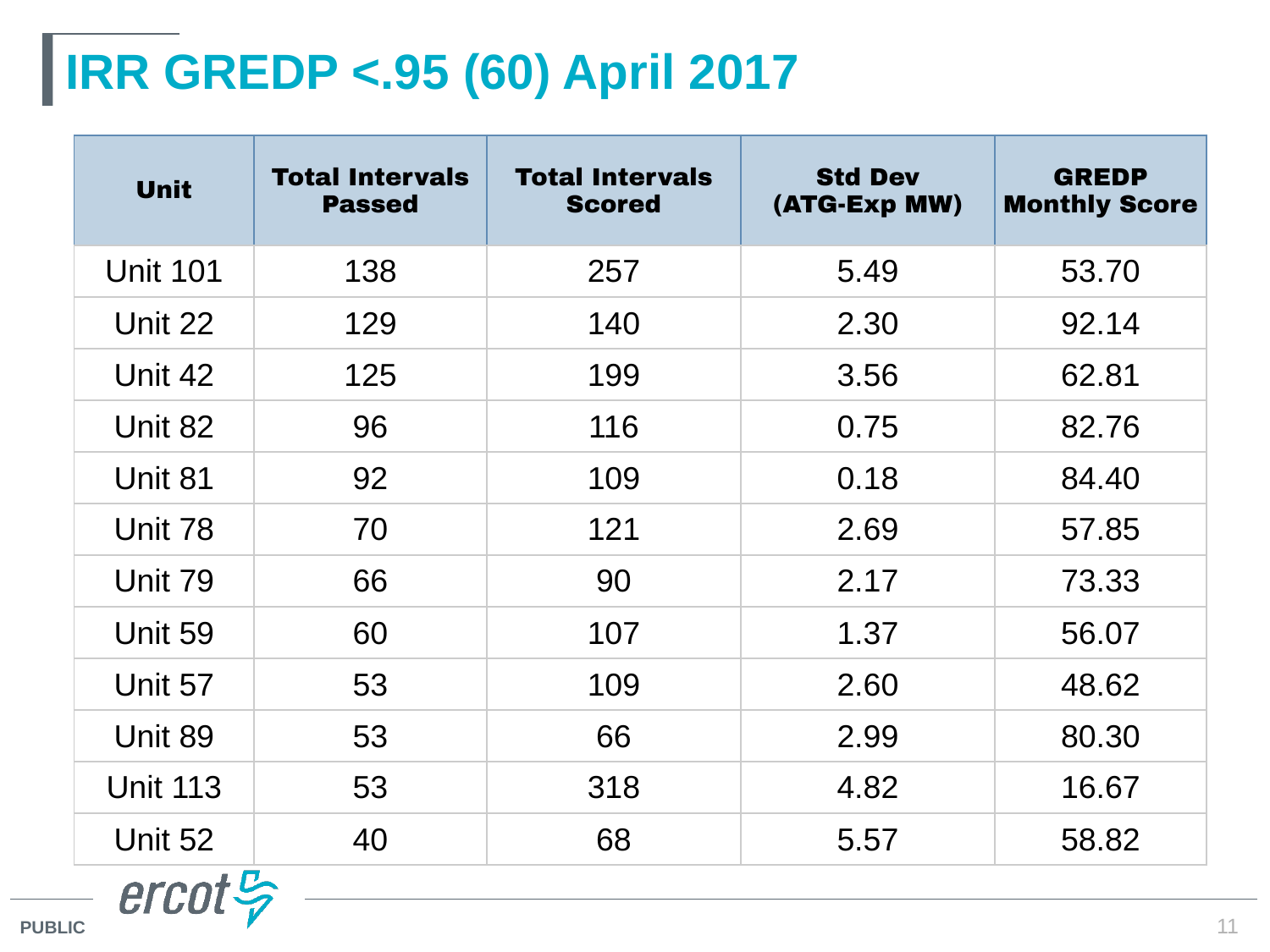

# IRR GREDP <.95 (60) April 2017
| Unit | Total Intervals Passed | Total Intervals Scored | Std Dev (ATG-Exp MW) | GREDP Monthly Score |
| --- | --- | --- | --- | --- |
| Unit 101 | 138 | 257 | 5.49 | 53.70 |
| Unit 22 | 129 | 140 | 2.30 | 92.14 |
| Unit 42 | 125 | 199 | 3.56 | 62.81 |
| Unit 82 | 96 | 116 | 0.75 | 82.76 |
| Unit 81 | 92 | 109 | 0.18 | 84.40 |
| Unit 78 | 70 | 121 | 2.69 | 57.85 |
| Unit 79 | 66 | 90 | 2.17 | 73.33 |
| Unit 59 | 60 | 107 | 1.37 | 56.07 |
| Unit 57 | 53 | 109 | 2.60 | 48.62 |
| Unit 89 | 53 | 66 | 2.99 | 80.30 |
| Unit 113 | 53 | 318 | 4.82 | 16.67 |
| Unit 52 | 40 | 68 | 5.57 | 58.82 |
11